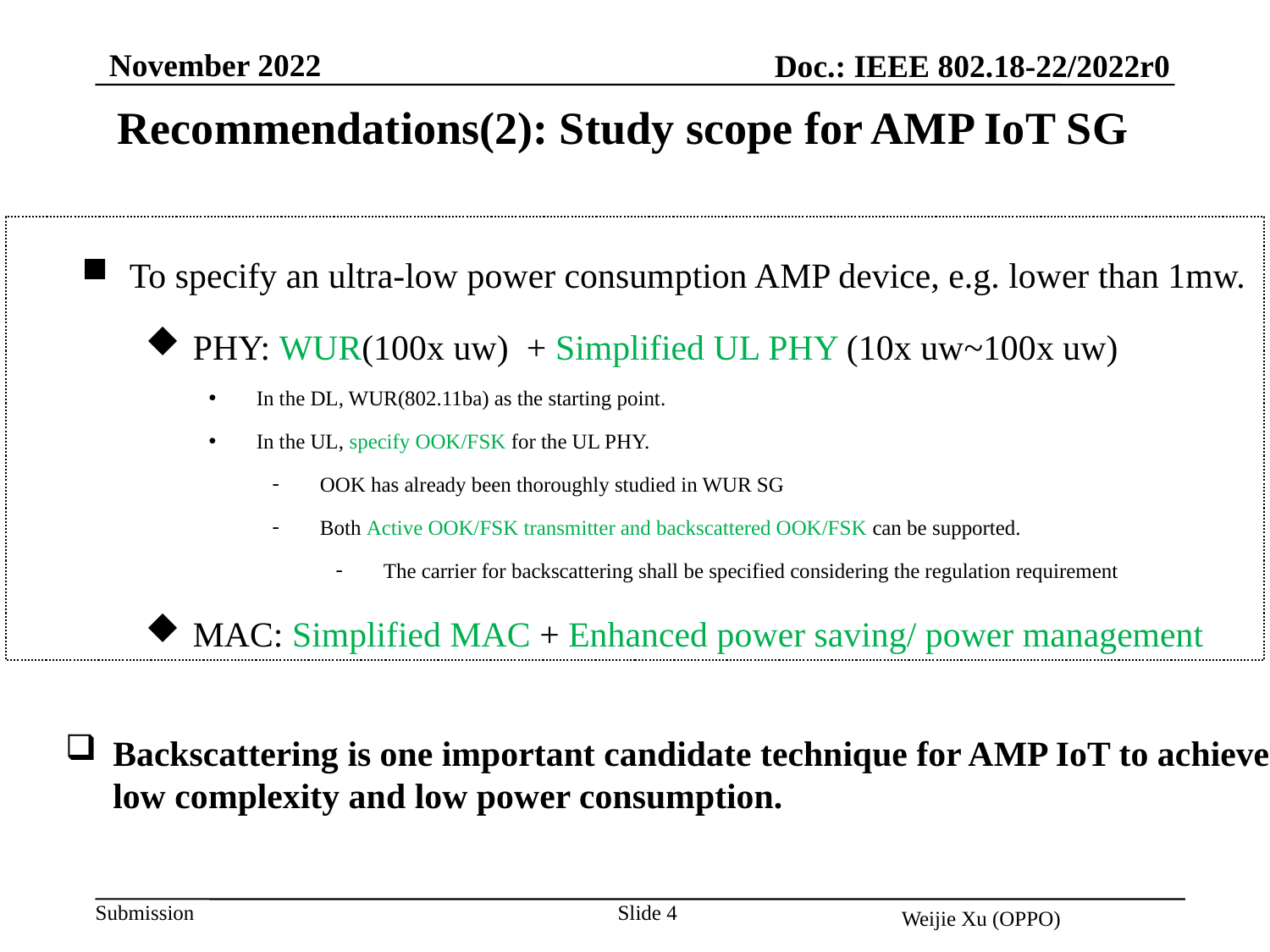

November 2022
Doc.: IEEE 802.18-22/2022r0
Recommendations(2): Study scope for AMP IoT SG

To specify an ultra-low power consumption AMP device, e.g. lower than 1mw.
PHY: WUR(100x uw)  + Simplified UL PHY (10x uw~100x uw)
In the DL, WUR(802.11ba) as the starting point.
In the UL, specify OOK/FSK for the UL PHY.
OOK has already been thoroughly studied in WUR SG
Both Active OOK/FSK transmitter and backscattered OOK/FSK can be supported.
The carrier for backscattering shall be specified considering the regulation requirement
MAC: Simplified MAC + Enhanced power saving/ power management
Backscattering is one important candidate technique for AMP IoT to achieve low complexity and low power consumption.

Slide 4
Weijie Xu (OPPO)